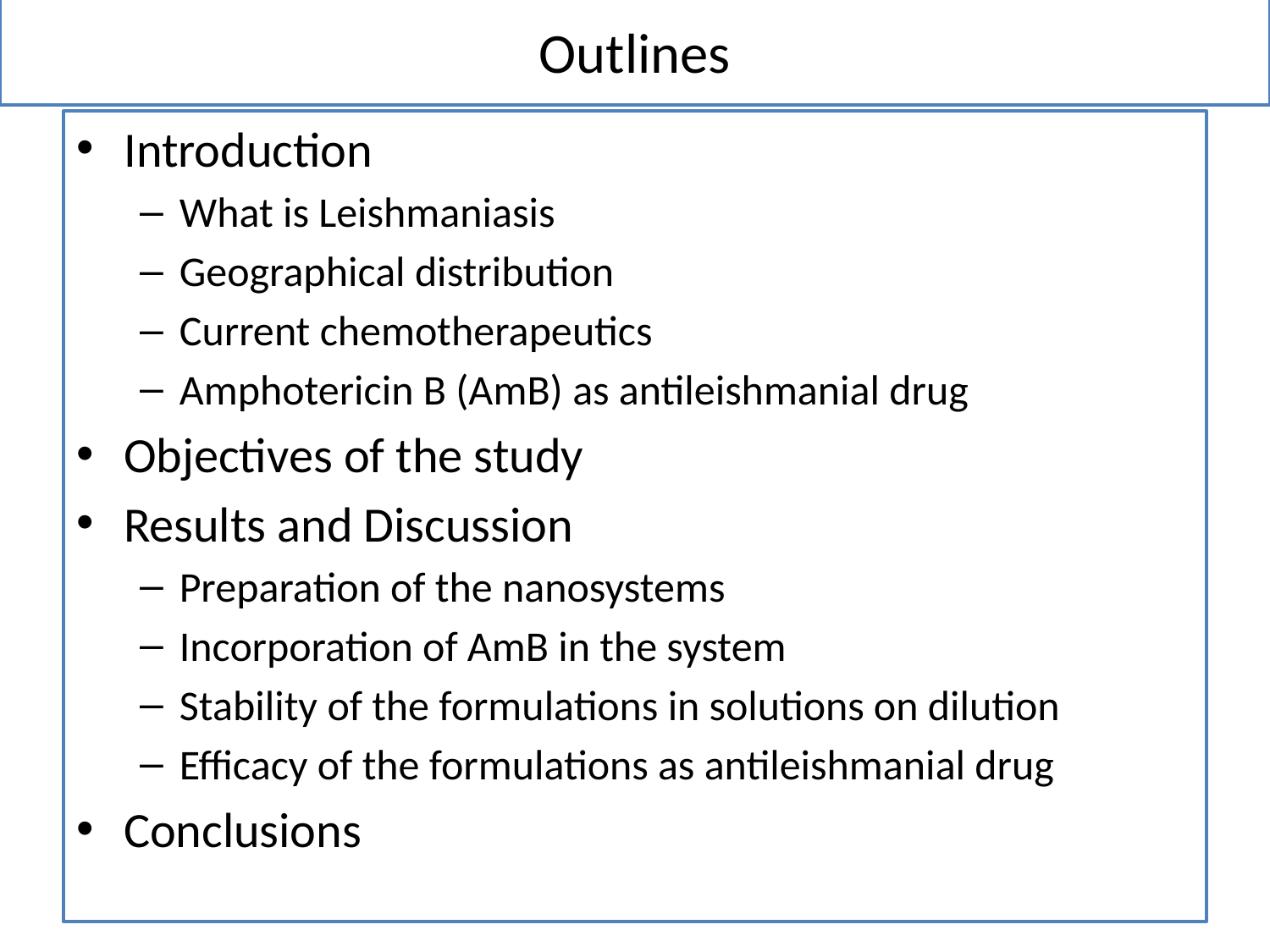

# Outlines
Introduction
What is Leishmaniasis
Geographical distribution
Current chemotherapeutics
Amphotericin B (AmB) as antileishmanial drug
Objectives of the study
Results and Discussion
Preparation of the nanosystems
Incorporation of AmB in the system
Stability of the formulations in solutions on dilution
Efficacy of the formulations as antileishmanial drug
Conclusions